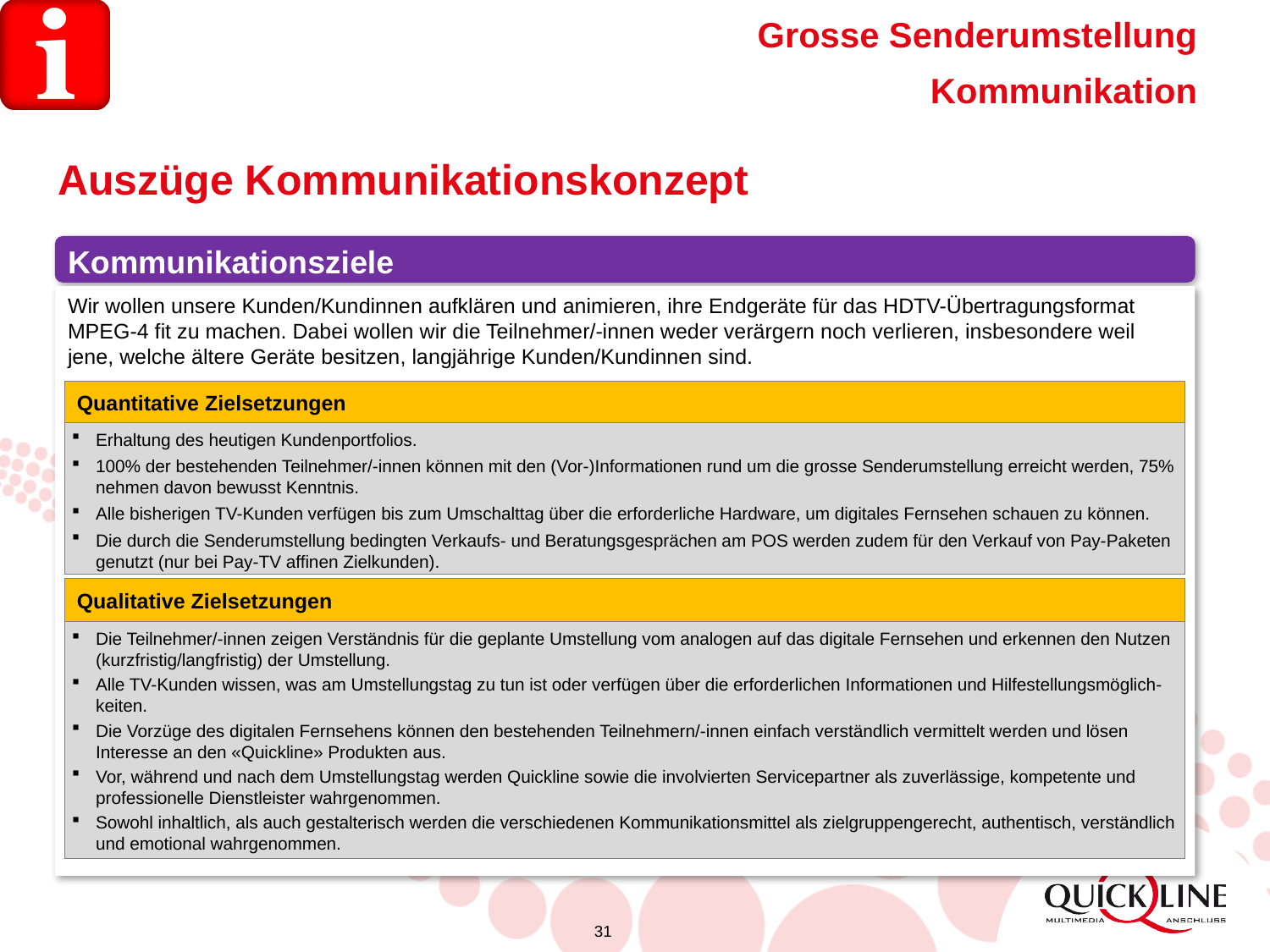

Grosse Senderumstellung
Kommunikation
Auszüge Kommunikationskonzept
Kommunikationsziele
Wir wollen unsere Kunden/Kundinnen aufklären und animieren, ihre Endgeräte für das HDTV-Übertragungsformat MPEG-4 fit zu machen. Dabei wollen wir die Teilnehmer/-innen weder verärgern noch verlieren, insbesondere weil jene, welche ältere Geräte besitzen, langjährige Kunden/Kundinnen sind.
Quantitative Zielsetzungen
Erhaltung des heutigen Kundenportfolios.
100% der bestehenden Teilnehmer/-innen können mit den (Vor-)Informationen rund um die grosse Senderumstellung erreicht werden, 75% nehmen davon bewusst Kenntnis.
Alle bisherigen TV-Kunden verfügen bis zum Umschalttag über die erforderliche Hardware, um digitales Fernsehen schauen zu können.
Die durch die Senderumstellung bedingten Verkaufs- und Beratungsgesprächen am POS werden zudem für den Verkauf von Pay-Paketen genutzt (nur bei Pay-TV affinen Zielkunden).
Qualitative Zielsetzungen
Die Teilnehmer/-innen zeigen Verständnis für die geplante Umstellung vom analogen auf das digitale Fernsehen und erkennen den Nutzen (kurzfristig/langfristig) der Umstellung.
Alle TV-Kunden wissen, was am Umstellungstag zu tun ist oder verfügen über die erforderlichen Informationen und Hilfestellungsmöglich-keiten.
Die Vorzüge des digitalen Fernsehens können den bestehenden Teilnehmern/-innen einfach verständlich vermittelt werden und lösen Interesse an den «Quickline» Produkten aus.
Vor, während und nach dem Umstellungstag werden Quickline sowie die involvierten Servicepartner als zuverlässige, kompetente und professionelle Dienstleister wahrgenommen.
Sowohl inhaltlich, als auch gestalterisch werden die verschiedenen Kommunikationsmittel als zielgruppengerecht, authentisch, verständlich und emotional wahrgenommen.

31